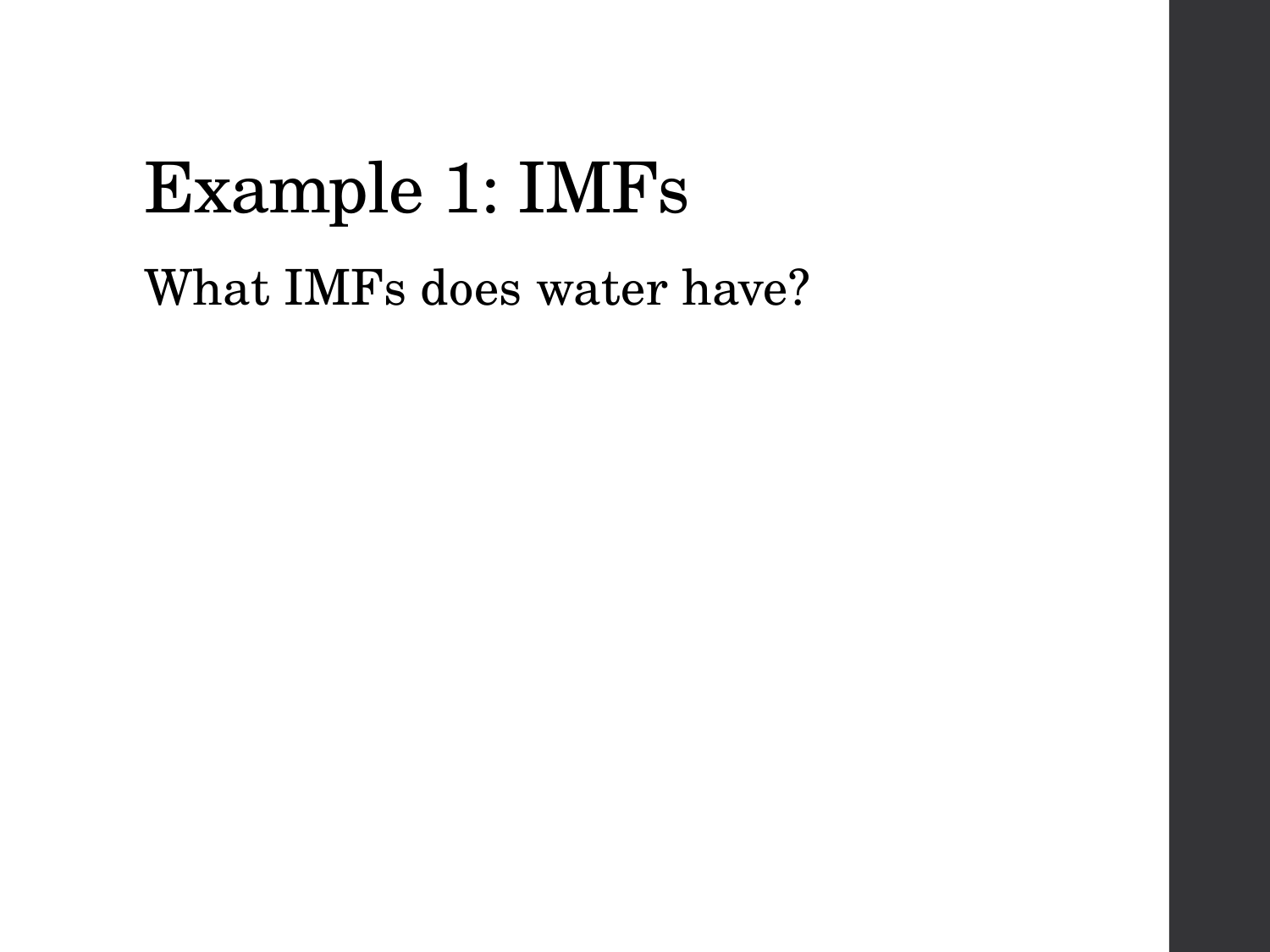

# Example 1: IMFs
What IMFs does water have?